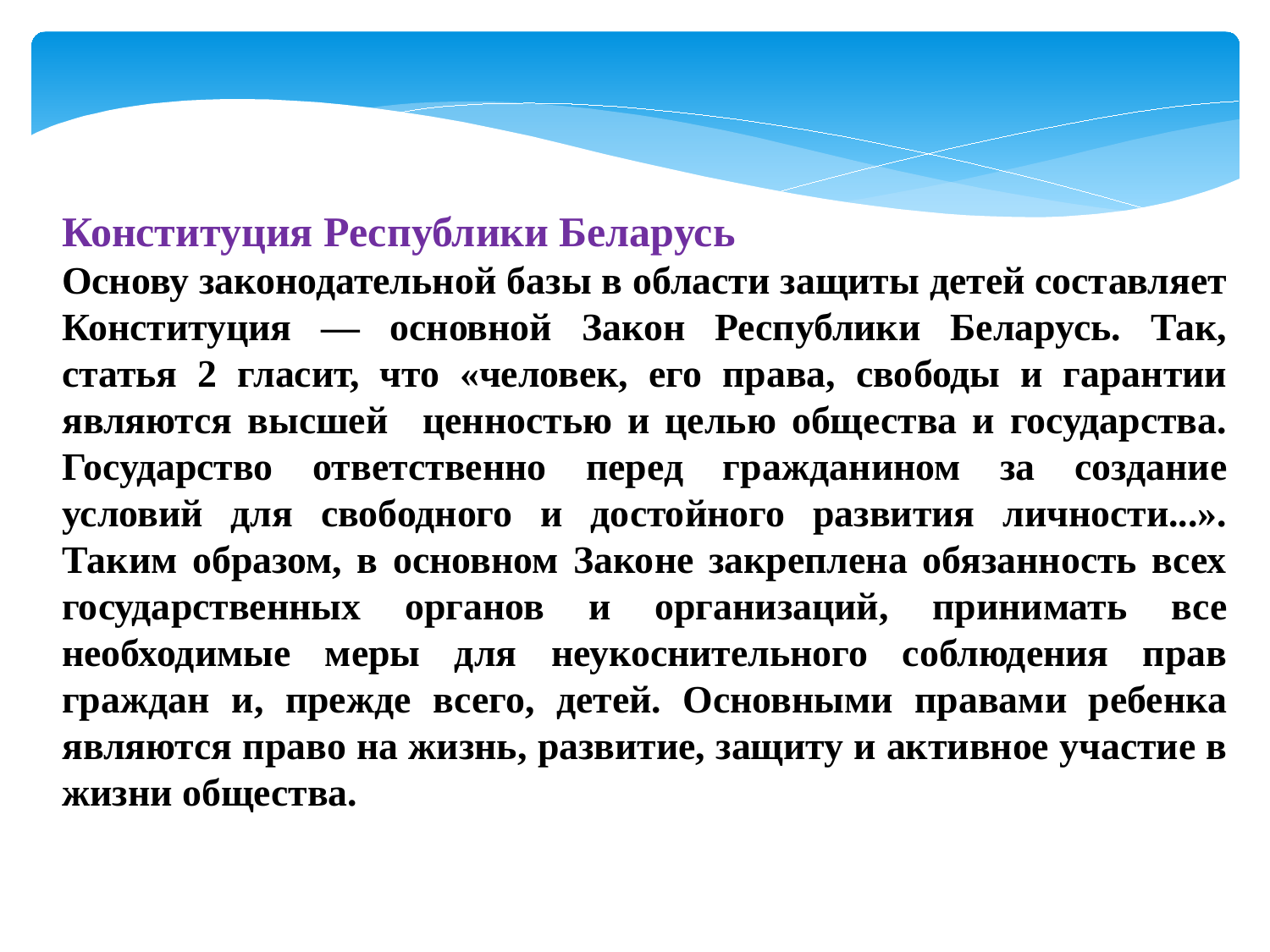

Конституция Республики Беларусь
Основу законодательной базы в области защиты детей составляет Конституция — основной Закон Республики Беларусь. Так, статья 2 гласит, что «человек, его права, свободы и гарантии являются высшей   ценностью и целью общества и государства. Государство ответственно перед гражданином за создание условий для свободного и достойного развития личности...». Таким образом, в основном Законе закреплена обязанность всех государственных органов и организаций, принимать все необходимые меры для неукоснительного соблюдения прав граждан и, прежде всего, детей. Основными правами ребенка являются право на жизнь, развитие, защиту и активное участие в жизни общества.